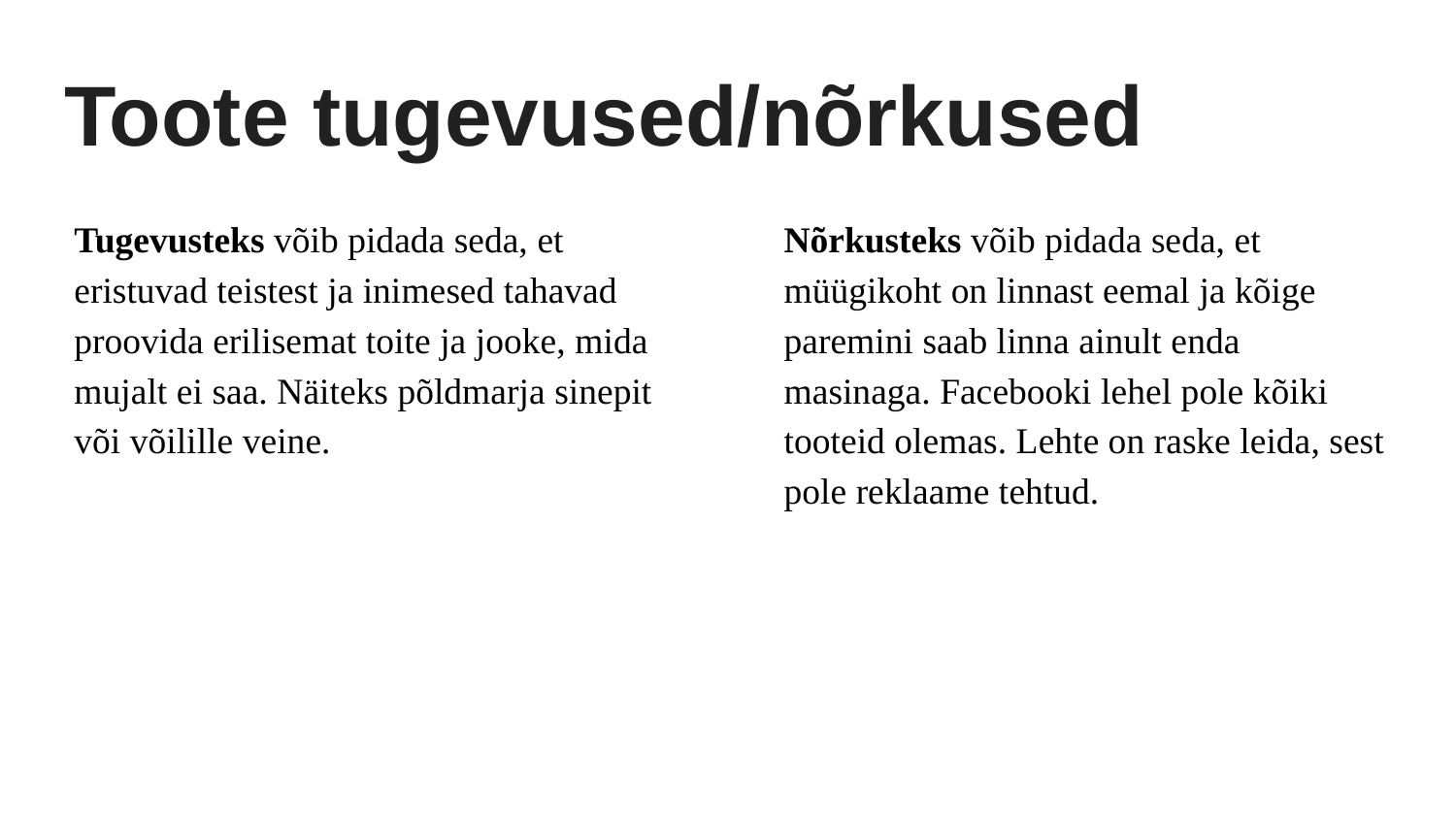

# Toote tugevused/nõrkused
Tugevusteks võib pidada seda, et eristuvad teistest ja inimesed tahavad proovida erilisemat toite ja jooke, mida mujalt ei saa. Näiteks põldmarja sinepit või võilille veine.
Nõrkusteks võib pidada seda, et müügikoht on linnast eemal ja kõige paremini saab linna ainult enda masinaga. Facebooki lehel pole kõiki tooteid olemas. Lehte on raske leida, sest pole reklaame tehtud.